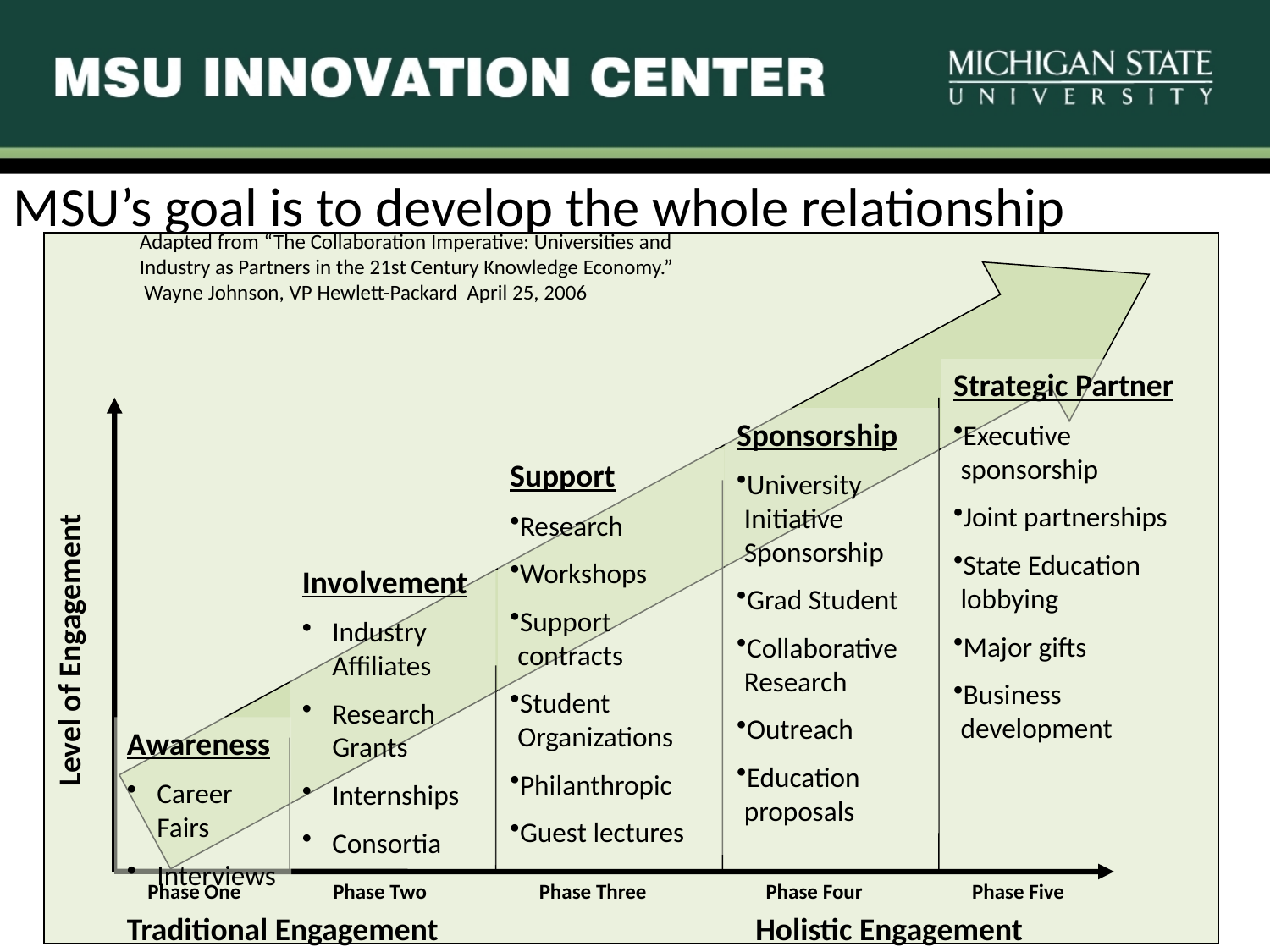

MSU’s goal is to develop the whole relationship
Get the graphic of partnership from Lucille
Adapted from “The Collaboration Imperative: Universities and Industry as Partners in the 21st Century Knowledge Economy.”  Wayne Johnson, VP Hewlett-Packard  April 25, 2006

Strategic Partner
Executive sponsorship
Joint partnerships
State Education lobbying
Major gifts
Business development

Sponsorship
University Initiative Sponsorship
Grad Student
Collaborative Research
Outreach
Education proposals
Support
Research
Workshops
Support contracts
Student Organizations
Philanthropic
Guest lectures

Involvement
Industry Affiliates
Research Grants
Internships
Consortia
Level of Engagement

Awareness
Career Fairs
Interviews

Phase One
Phase Two
Phase Three
Phase Four
Phase Five
Traditional Engagement
Holistic Engagement
5/5/2015
12